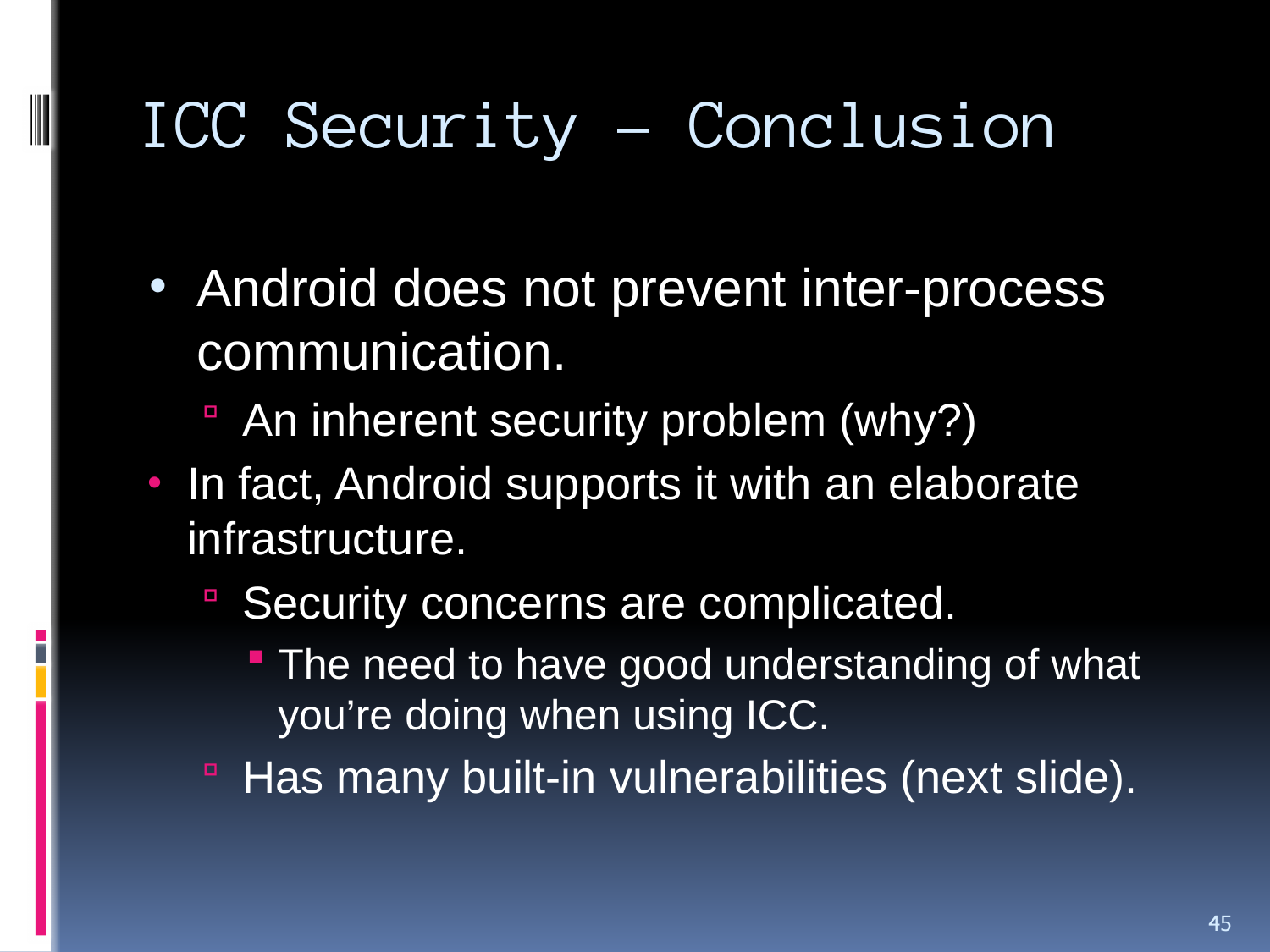

# ICC Security - Conclusion
Android does not prevent inter-process communication.
An inherent security problem (why?)
In fact, Android supports it with an elaborate infrastructure.
Security concerns are complicated.
The need to have good understanding of what you’re doing when using ICC.
Has many built-in vulnerabilities (next slide).

45